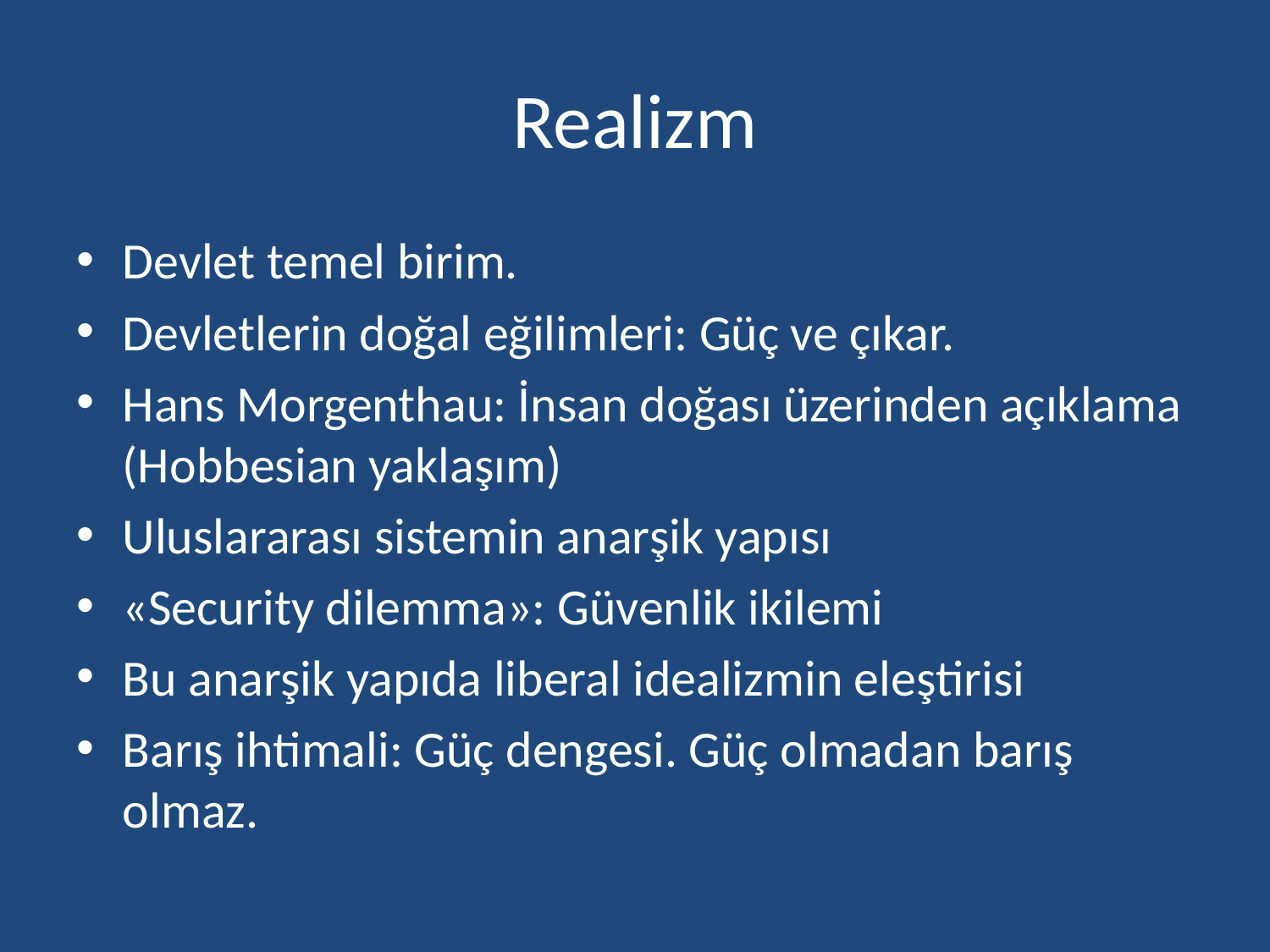

# Realizm
Devlet temel birim.
Devletlerin doğal eğilimleri: Güç ve çıkar.
Hans Morgenthau: İnsan doğası üzerinden açıklama (Hobbesian yaklaşım)
Uluslararası sistemin anarşik yapısı
«Security dilemma»: Güvenlik ikilemi
Bu anarşik yapıda liberal idealizmin eleştirisi
Barış ihtimali: Güç dengesi. Güç olmadan barış olmaz.